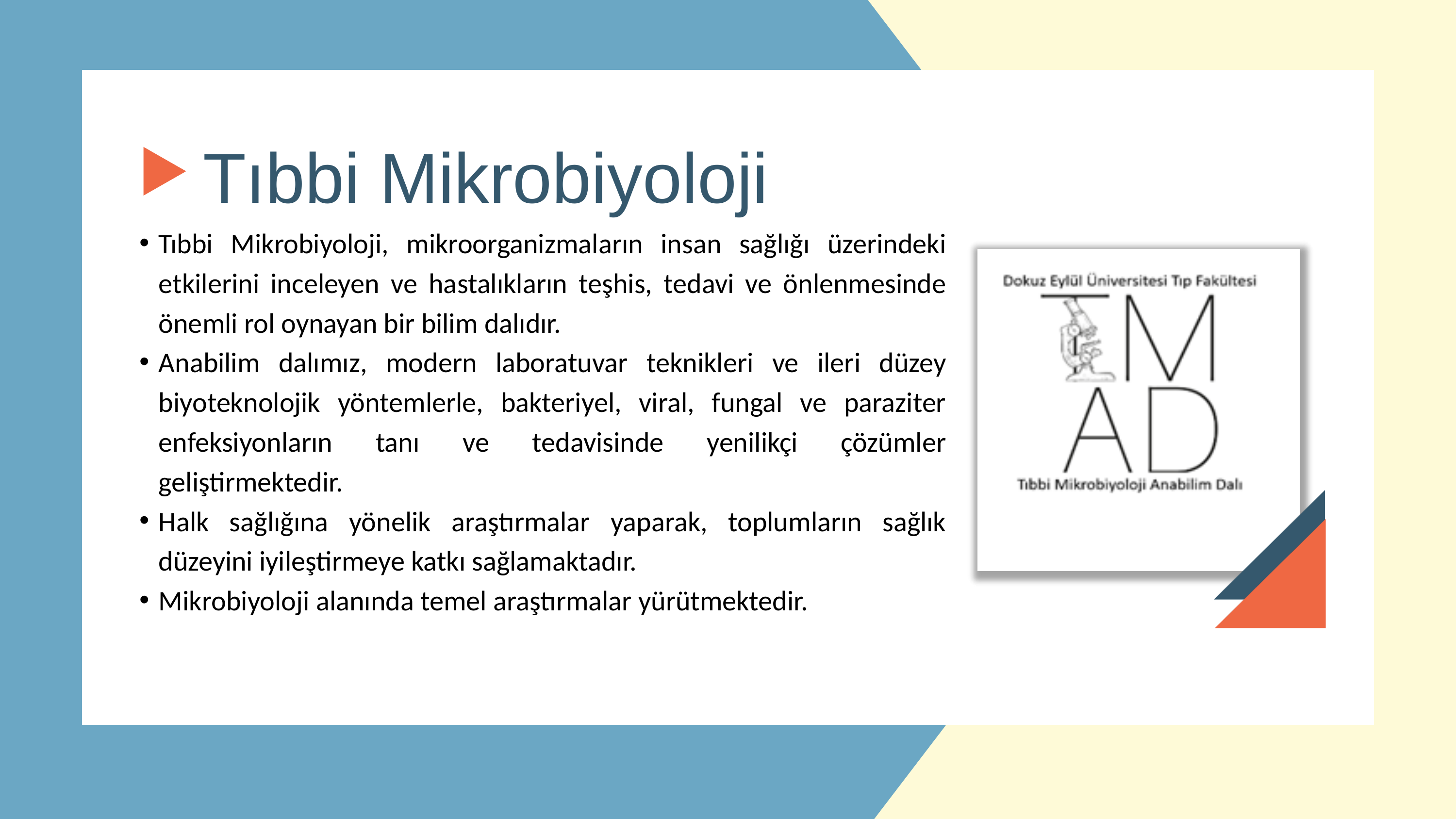

Tıbbi Mikrobiyoloji

Tıbbi Mikrobiyoloji, mikroorganizmaların insan sağlığı üzerindeki etkilerini inceleyen ve hastalıkların teşhis, tedavi ve önlenmesinde önemli rol oynayan bir bilim dalıdır.
Anabilim dalımız, modern laboratuvar teknikleri ve ileri düzey biyoteknolojik yöntemlerle, bakteriyel, viral, fungal ve paraziter enfeksiyonların tanı ve tedavisinde yenilikçi çözümler geliştirmektedir.
Halk sağlığına yönelik araştırmalar yaparak, toplumların sağlık düzeyini iyileştirmeye katkı sağlamaktadır.
Mikrobiyoloji alanında temel araştırmalar yürütmektedir.